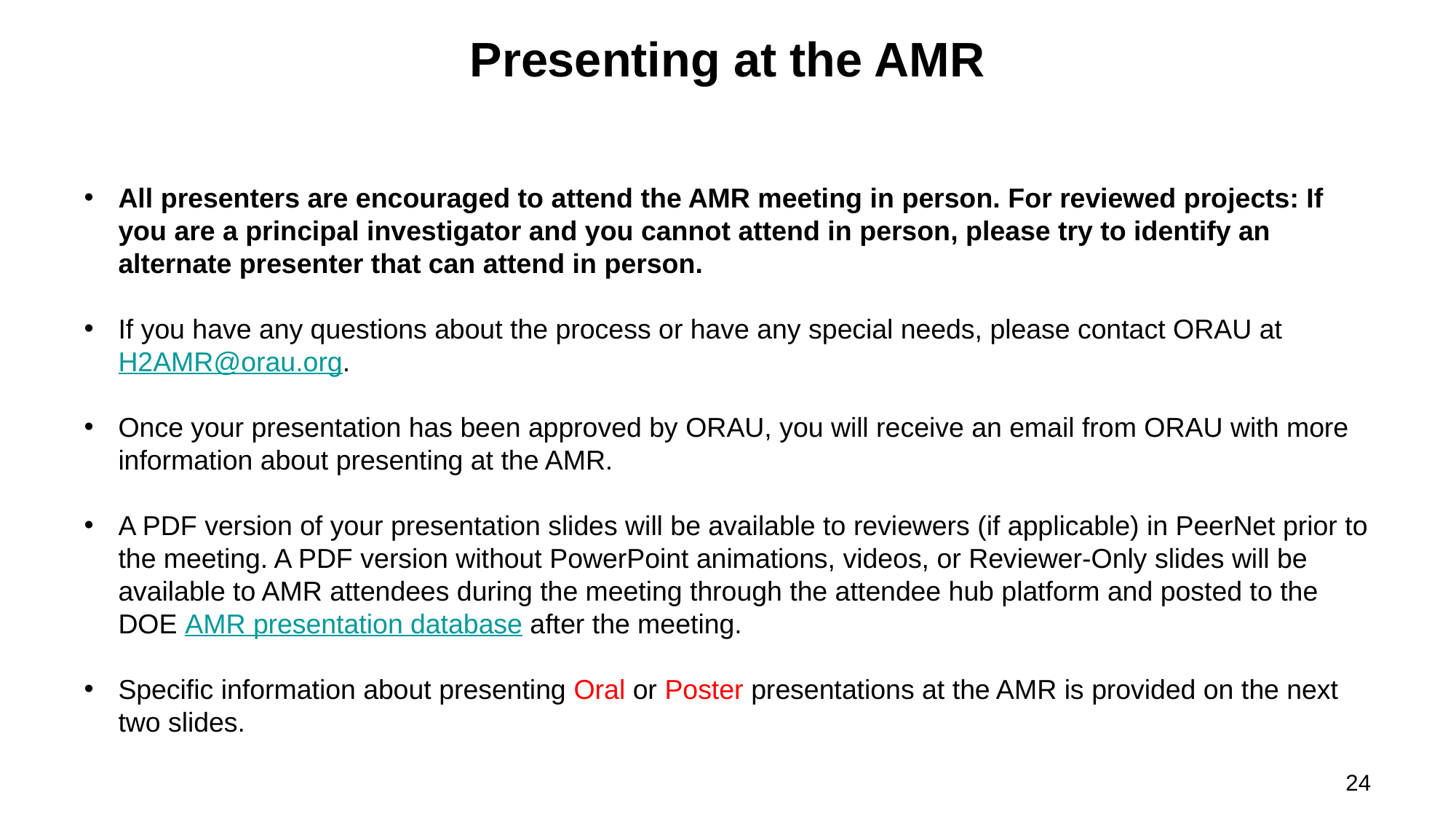

# Presenting at the AMR
All presenters are encouraged to attend the AMR meeting in person. For reviewed projects: If you are a principal investigator and you cannot attend in person, please try to identify an alternate presenter that can attend in person.

If you have any questions about the process or have any special needs, please contact ORAU at H2AMR@orau.org.

Once your presentation has been approved by ORAU, you will receive an email from ORAU with more information about presenting at the AMR.

A PDF version of your presentation slides will be available to reviewers (if applicable) in PeerNet prior to the meeting. A PDF version without PowerPoint animations, videos, or Reviewer-Only slides will be available to AMR attendees during the meeting through the attendee hub platform and posted to the DOE AMR presentation database after the meeting.

Specific information about presenting Oral or Poster presentations at the AMR is provided on the next two slides.

24